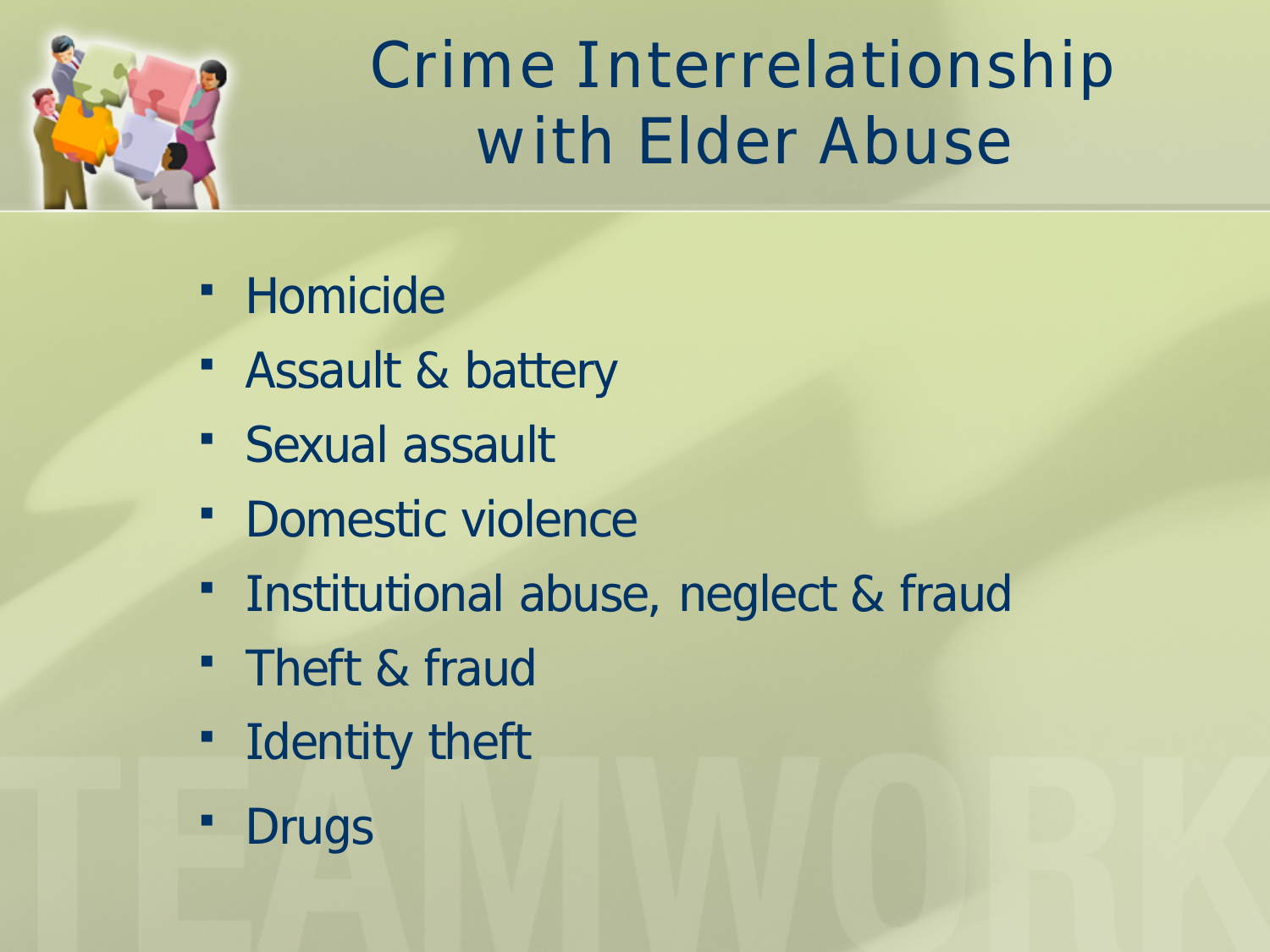

# Crime Interrelationship with Elder Abuse
Homicide
Assault & battery
Sexual assault
Domestic violence
Institutional abuse, neglect & fraud
Theft & fraud
Identity theft
Drugs